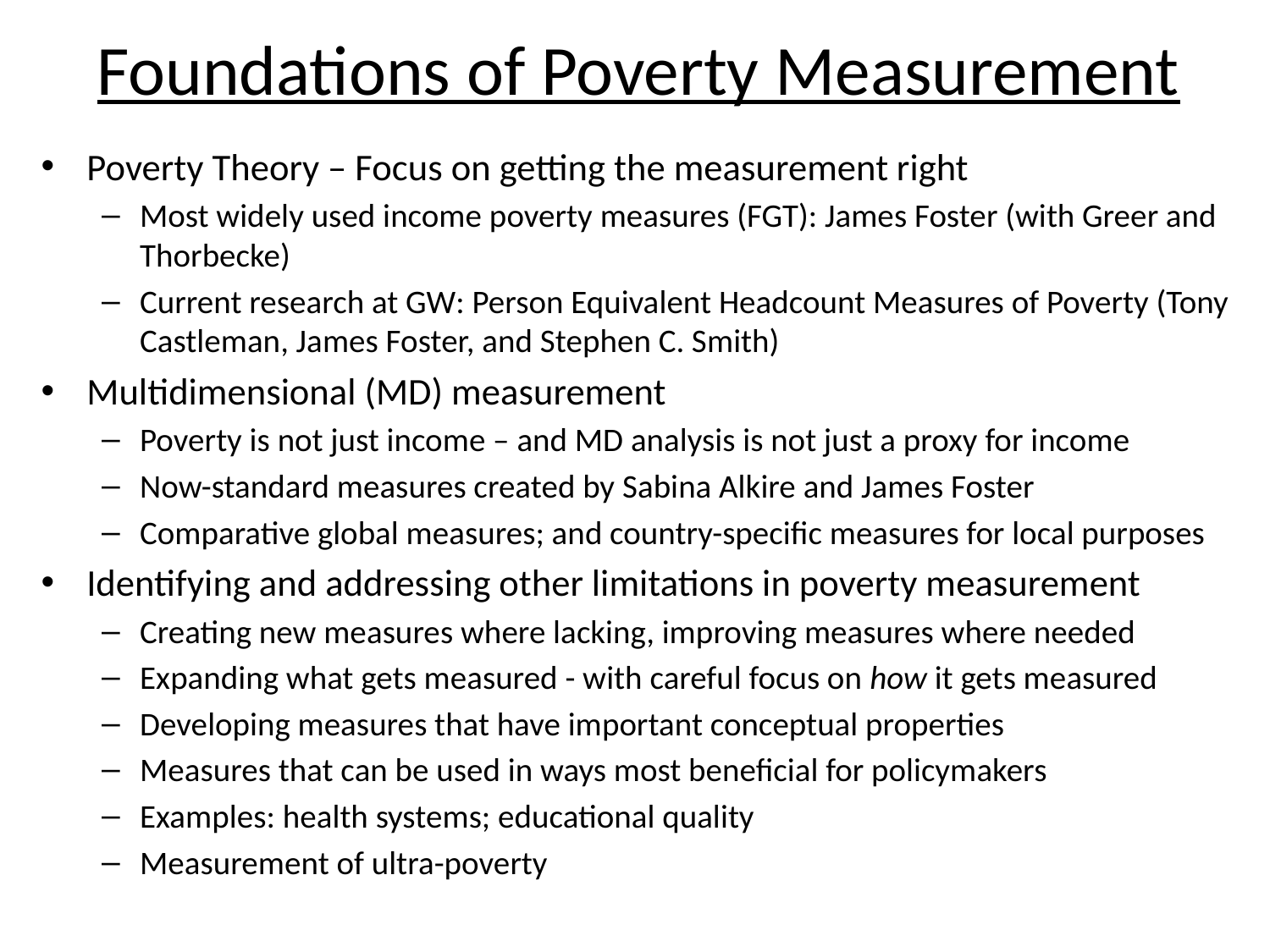

# Foundations of Poverty Measurement
Poverty Theory – Focus on getting the measurement right
Most widely used income poverty measures (FGT): James Foster (with Greer and Thorbecke)
Current research at GW: Person Equivalent Headcount Measures of Poverty (Tony Castleman, James Foster, and Stephen C. Smith)
Multidimensional (MD) measurement
Poverty is not just income – and MD analysis is not just a proxy for income
Now-standard measures created by Sabina Alkire and James Foster
Comparative global measures; and country-specific measures for local purposes
Identifying and addressing other limitations in poverty measurement
Creating new measures where lacking, improving measures where needed
Expanding what gets measured - with careful focus on how it gets measured
Developing measures that have important conceptual properties
Measures that can be used in ways most beneficial for policymakers
Examples: health systems; educational quality
Measurement of ultra-poverty